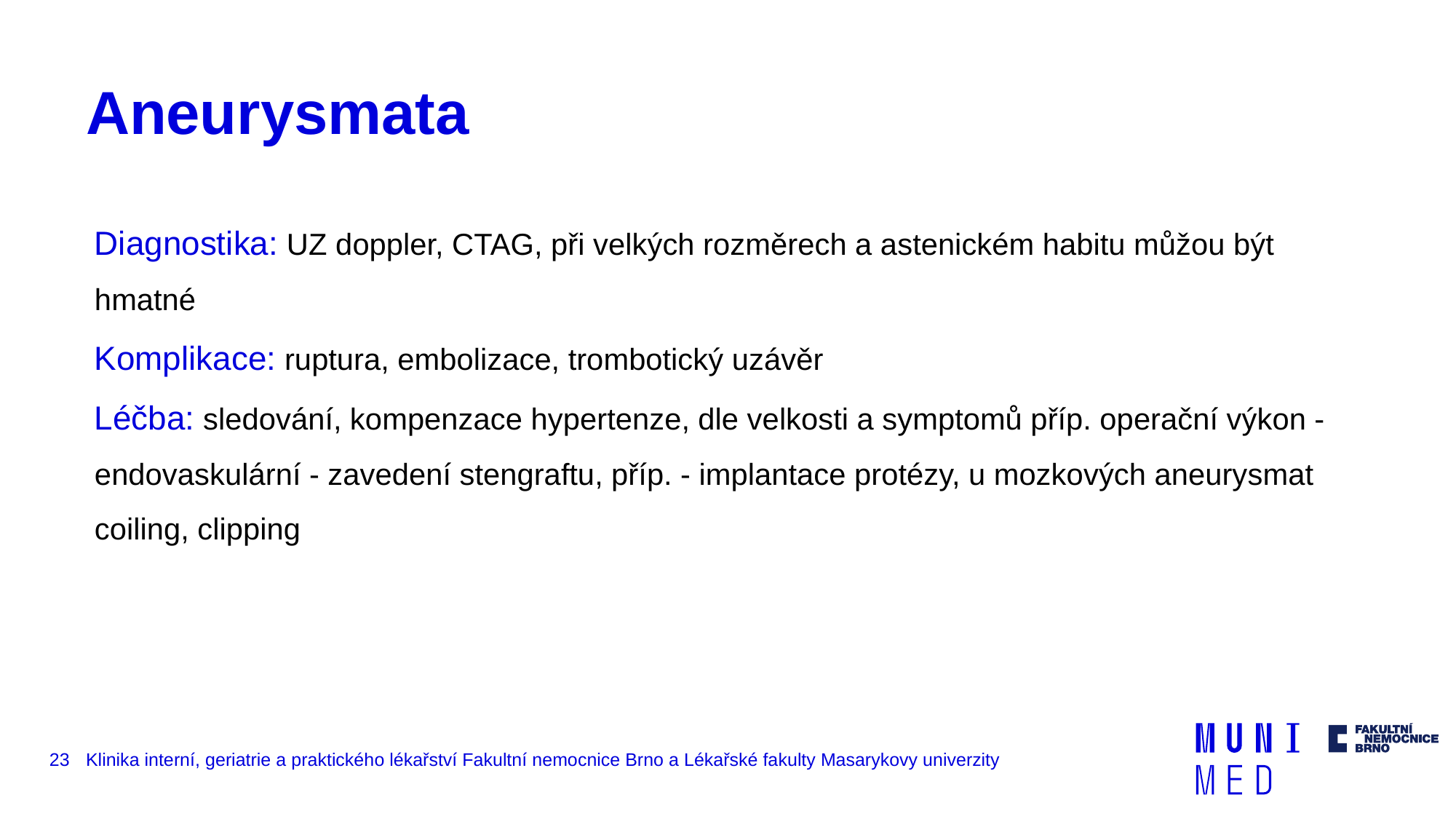

# Aneurysmata
Diagnostika: UZ doppler, CTAG, při velkých rozměrech a astenickém habitu můžou být hmatné
Komplikace: ruptura, embolizace, trombotický uzávěr
Léčba: sledování, kompenzace hypertenze, dle velkosti a symptomů příp. operační výkon - endovaskulární - zavedení stengraftu, příp. - implantace protézy, u mozkových aneurysmat coiling, clipping
23
Klinika interní, geriatrie a praktického lékařství Fakultní nemocnice Brno a Lékařské fakulty Masarykovy univerzity